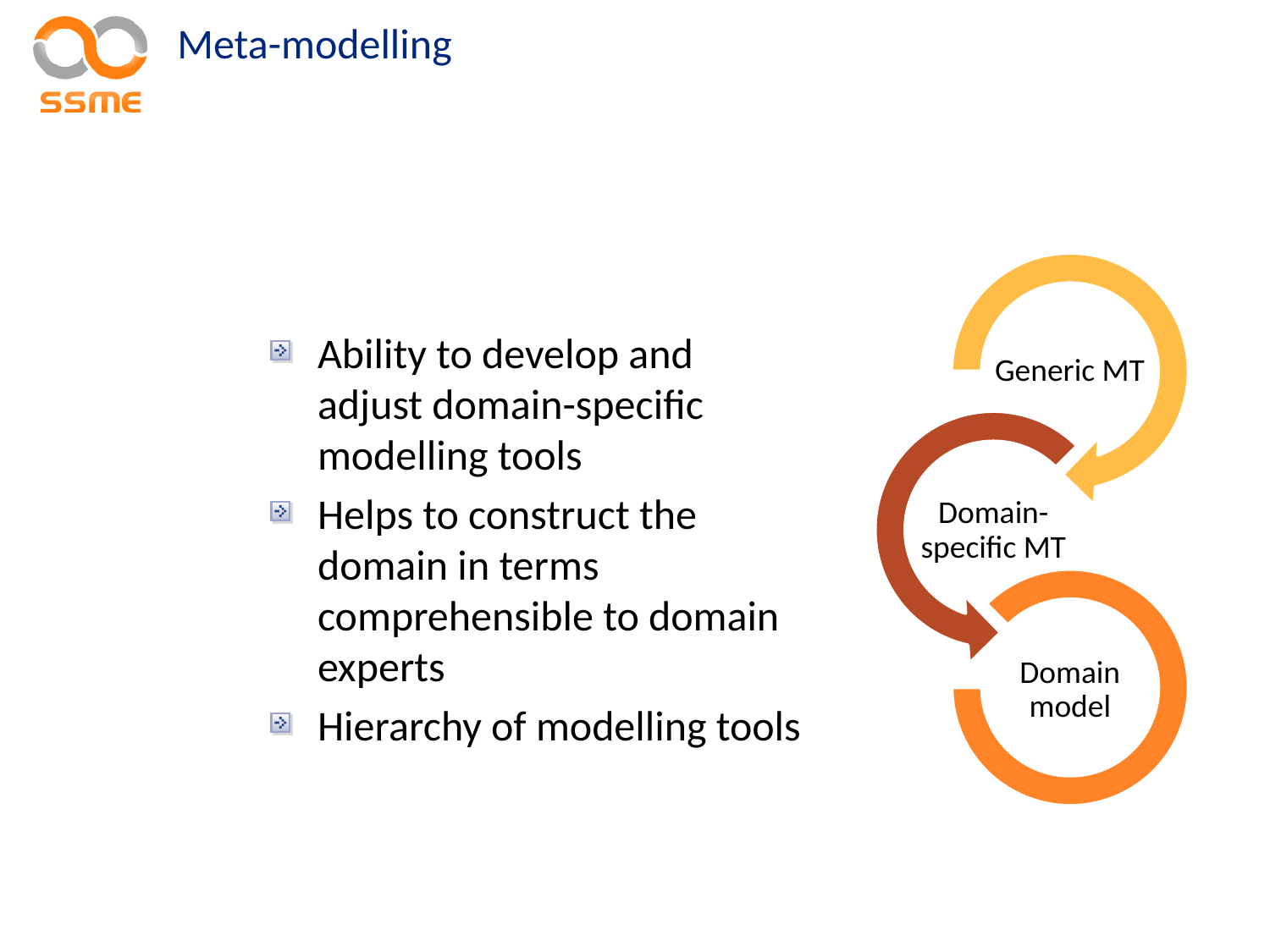

# Meta-modelling
Generic MT
Domain-specific MT
Domain model
Ability to develop and adjust domain-specific modelling tools
Helps to construct the domain in terms comprehensible to domain experts
Hierarchy of modelling tools